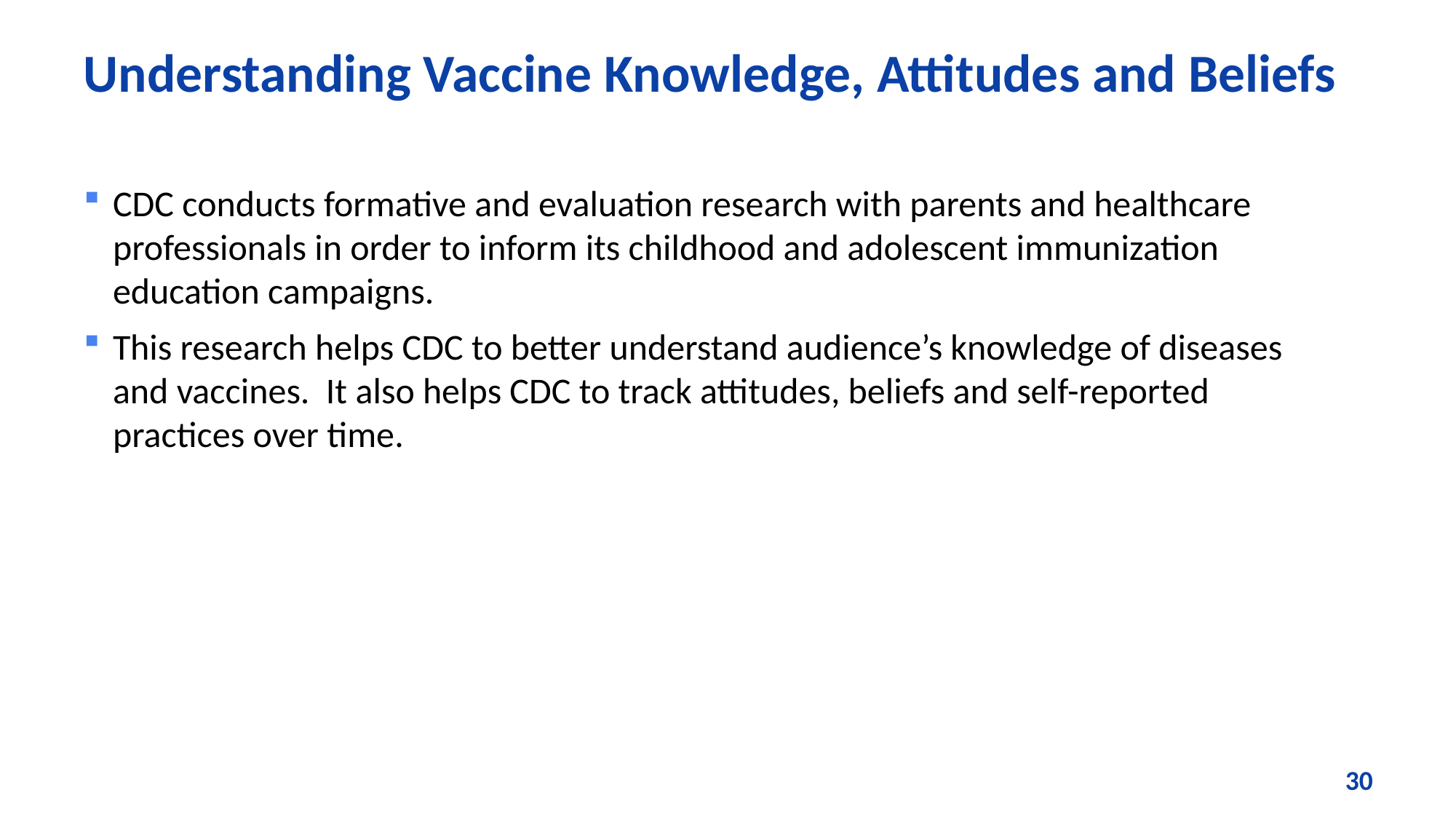

# Understanding Vaccine Knowledge, Attitudes and Beliefs

CDC conducts formative and evaluation research with parents and healthcare professionals in order to inform its childhood and adolescent immunization education campaigns.
This research helps CDC to better understand audience’s knowledge of diseases and vaccines.  It also helps CDC to track attitudes, beliefs and self-reported practices over time.

30